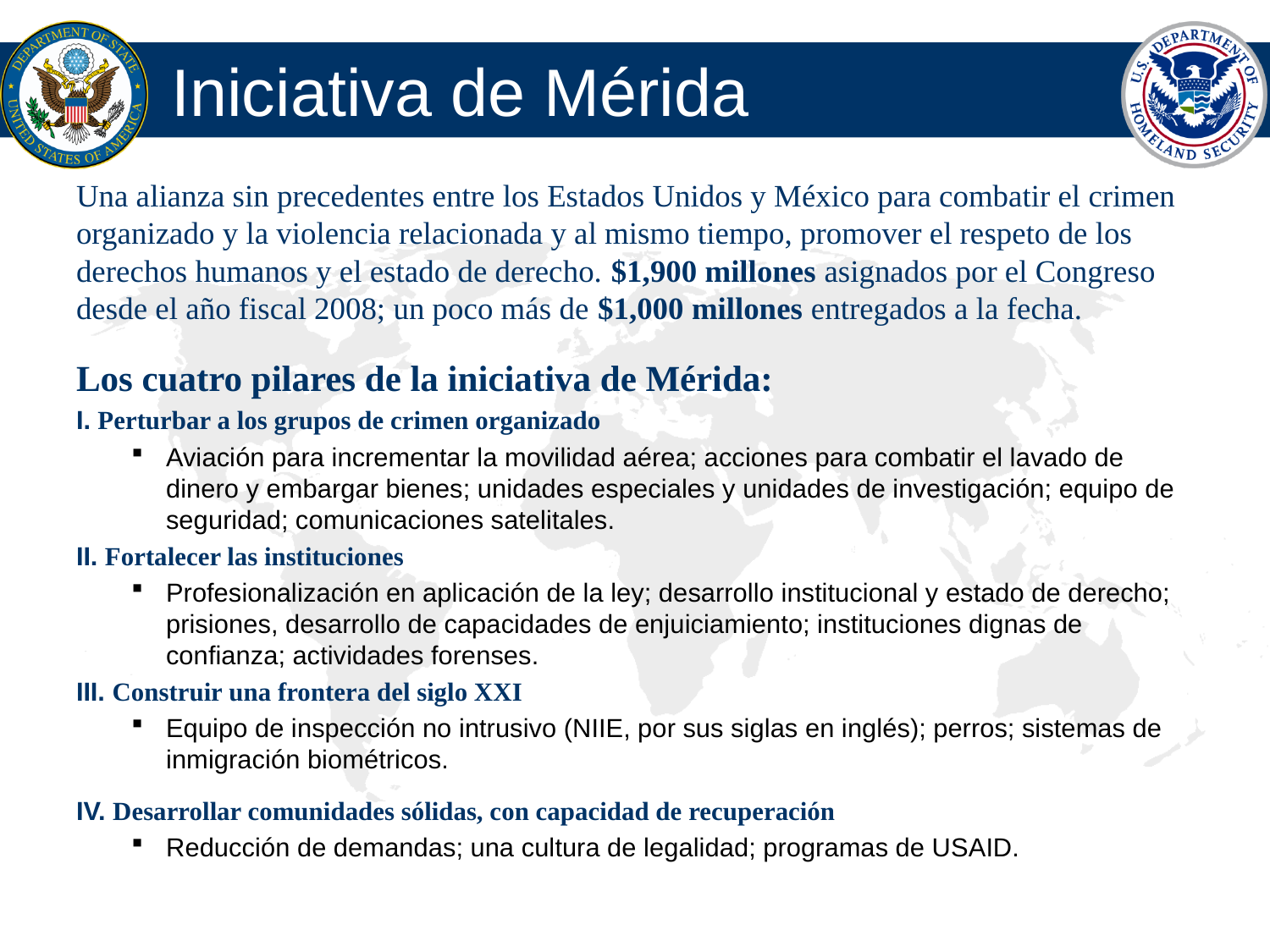

# Iniciativa de Mérida
Una alianza sin precedentes entre los Estados Unidos y México para combatir el crimen organizado y la violencia relacionada y al mismo tiempo, promover el respeto de los derechos humanos y el estado de derecho. $1,900 millones asignados por el Congreso desde el año fiscal 2008; un poco más de $1,000 millones entregados a la fecha.

Los cuatro pilares de la iniciativa de Mérida:
I. Perturbar a los grupos de crimen organizado
Aviación para incrementar la movilidad aérea; acciones para combatir el lavado de dinero y embargar bienes; unidades especiales y unidades de investigación; equipo de seguridad; comunicaciones satelitales.
II. Fortalecer las instituciones
Profesionalización en aplicación de la ley; desarrollo institucional y estado de derecho; prisiones, desarrollo de capacidades de enjuiciamiento; instituciones dignas de confianza; actividades forenses.
III. Construir una frontera del siglo XXI
Equipo de inspección no intrusivo (NIIE, por sus siglas en inglés); perros; sistemas de inmigración biométricos.

IV. Desarrollar comunidades sólidas, con capacidad de recuperación
Reducción de demandas; una cultura de legalidad; programas de USAID.